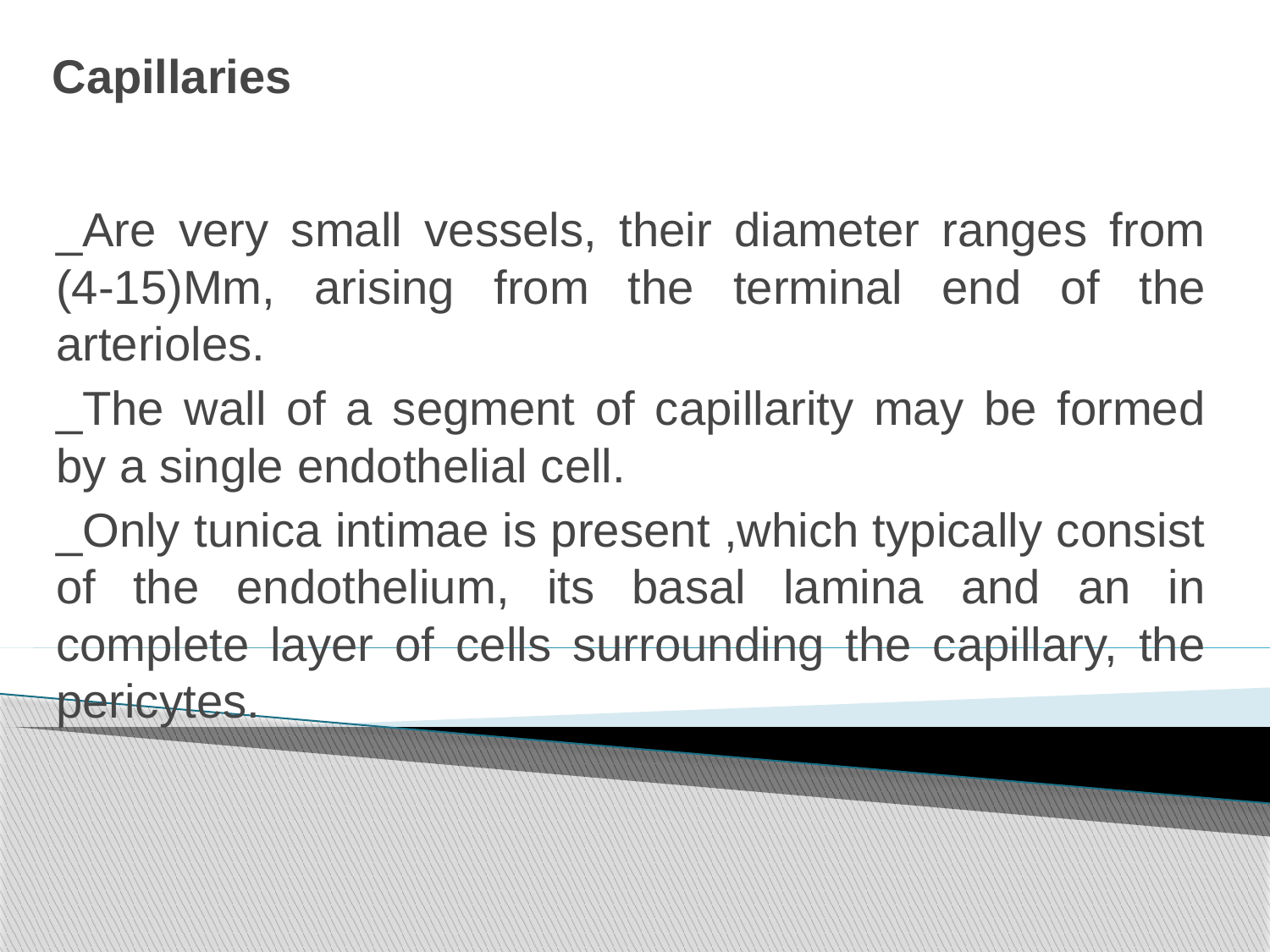

# Capillaries

_Are very small vessels, their diameter ranges from (4-15)Mm, arising from the terminal end of the arterioles.
_The wall of a segment of capillarity may be formed by a single endothelial cell.
_Only tunica intimae is present ,which typically consist of the endothelium, its basal lamina and an in complete layer of cells surrounding the capillary, the pericytes.